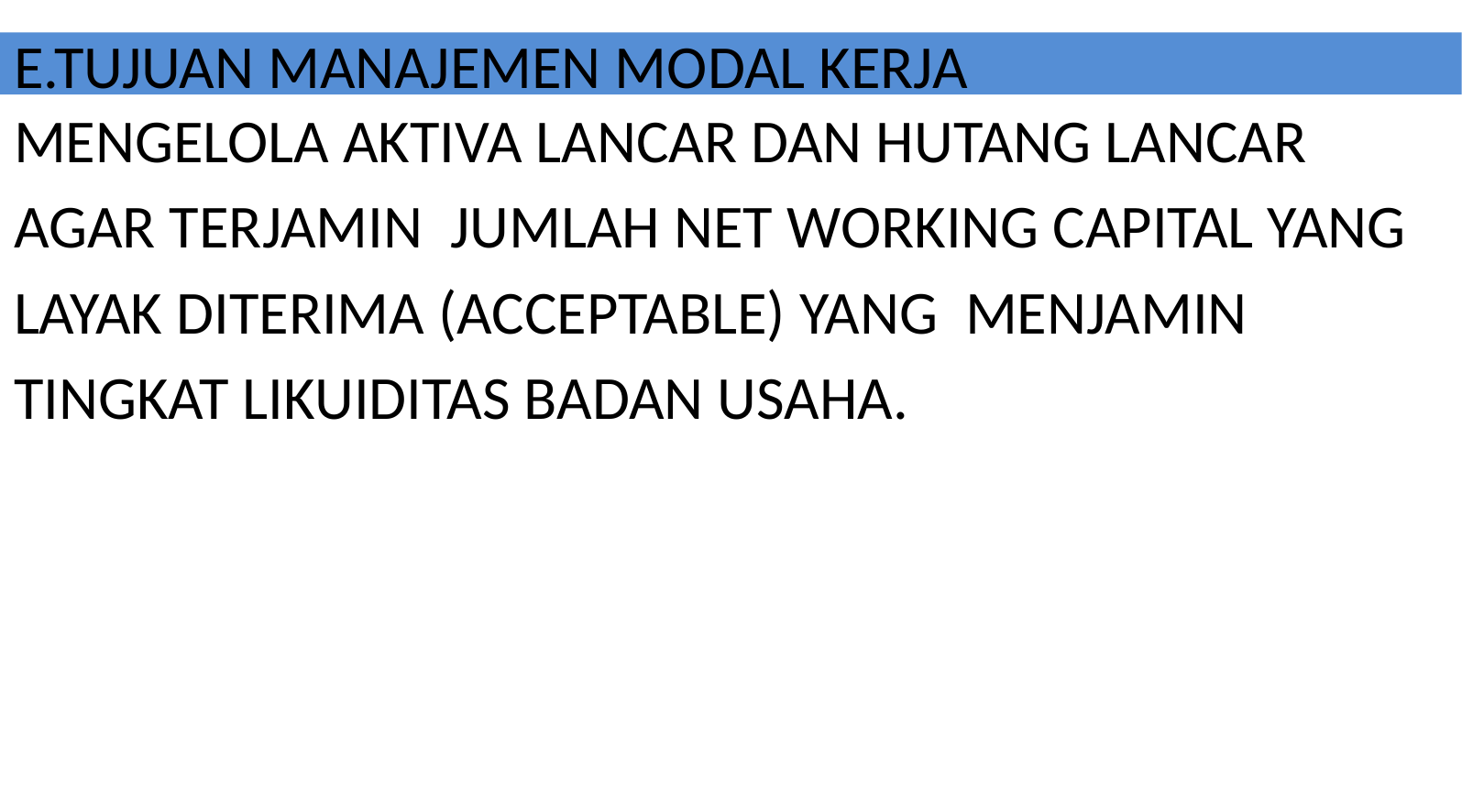

# E.TUJUAN MANAJEMEN MODAL KERJA
MENGELOLA AKTIVA LANCAR DAN HUTANG LANCAR
AGAR TERJAMIN  JUMLAH NET WORKING CAPITAL YANG
LAYAK DITERIMA (ACCEPTABLE) YANG  MENJAMIN
TINGKAT LIKUIDITAS BADAN USAHA.